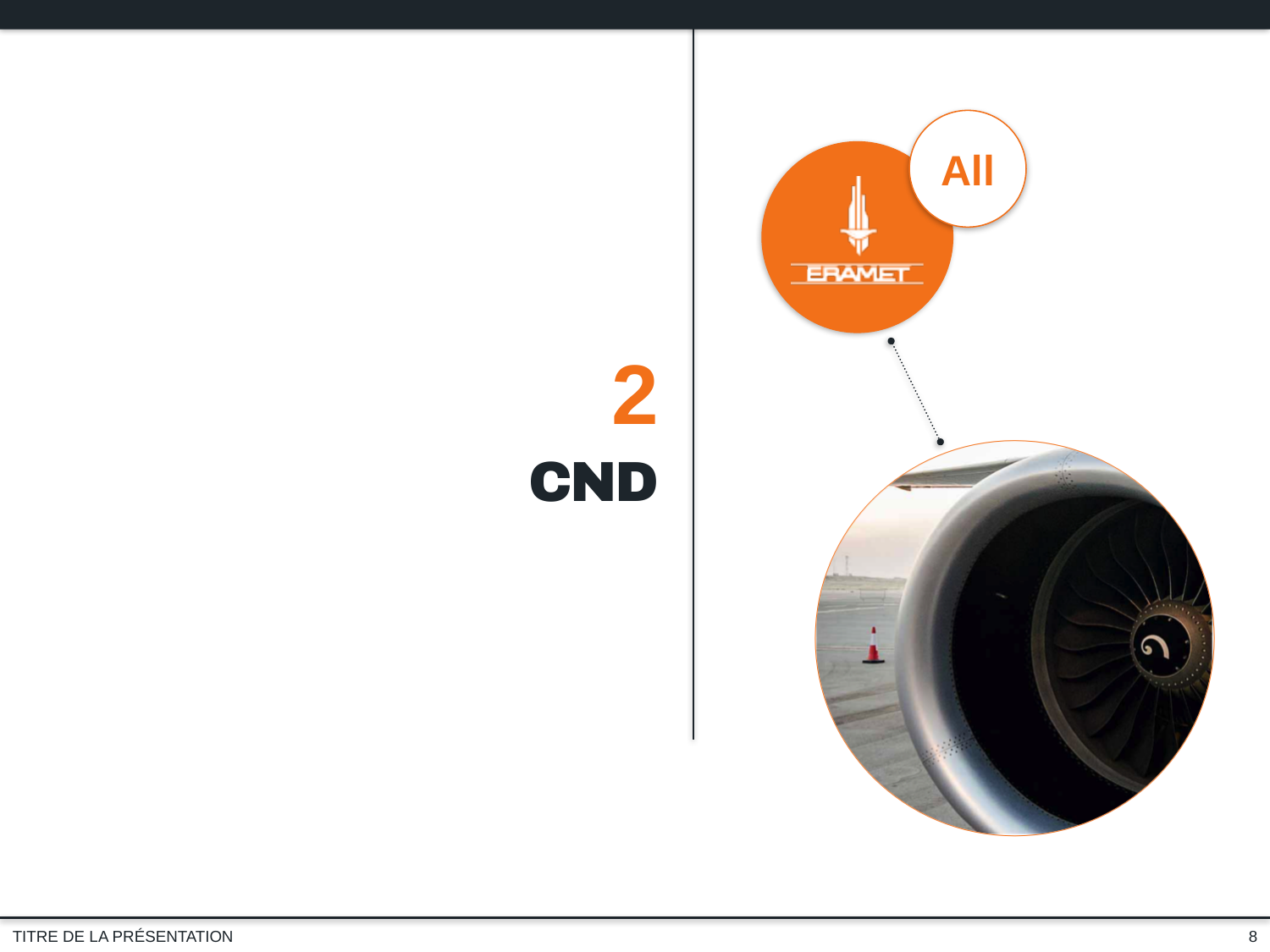

2
CND

8
TITRE DE LA PRÉSENTATION